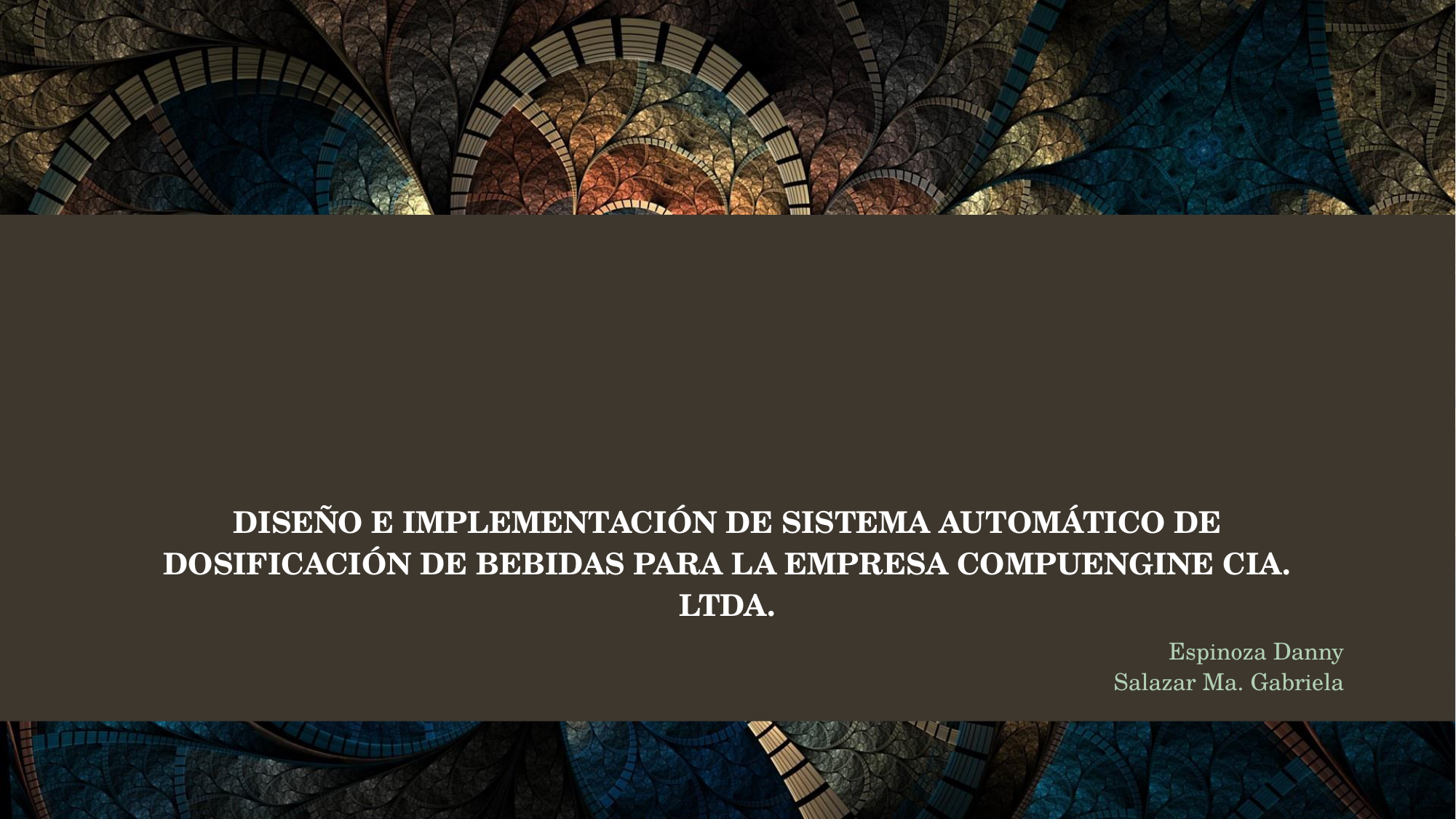

# DISEÑO E IMPLEMENTACIÓN DE SISTEMA AUTOMÁTICO DE DOSIFICACIÓN DE BEBIDAS PARA LA EMPRESA COMPUENGINE CIA. LTDA.
Espinoza Danny
Salazar Ma. Gabriela